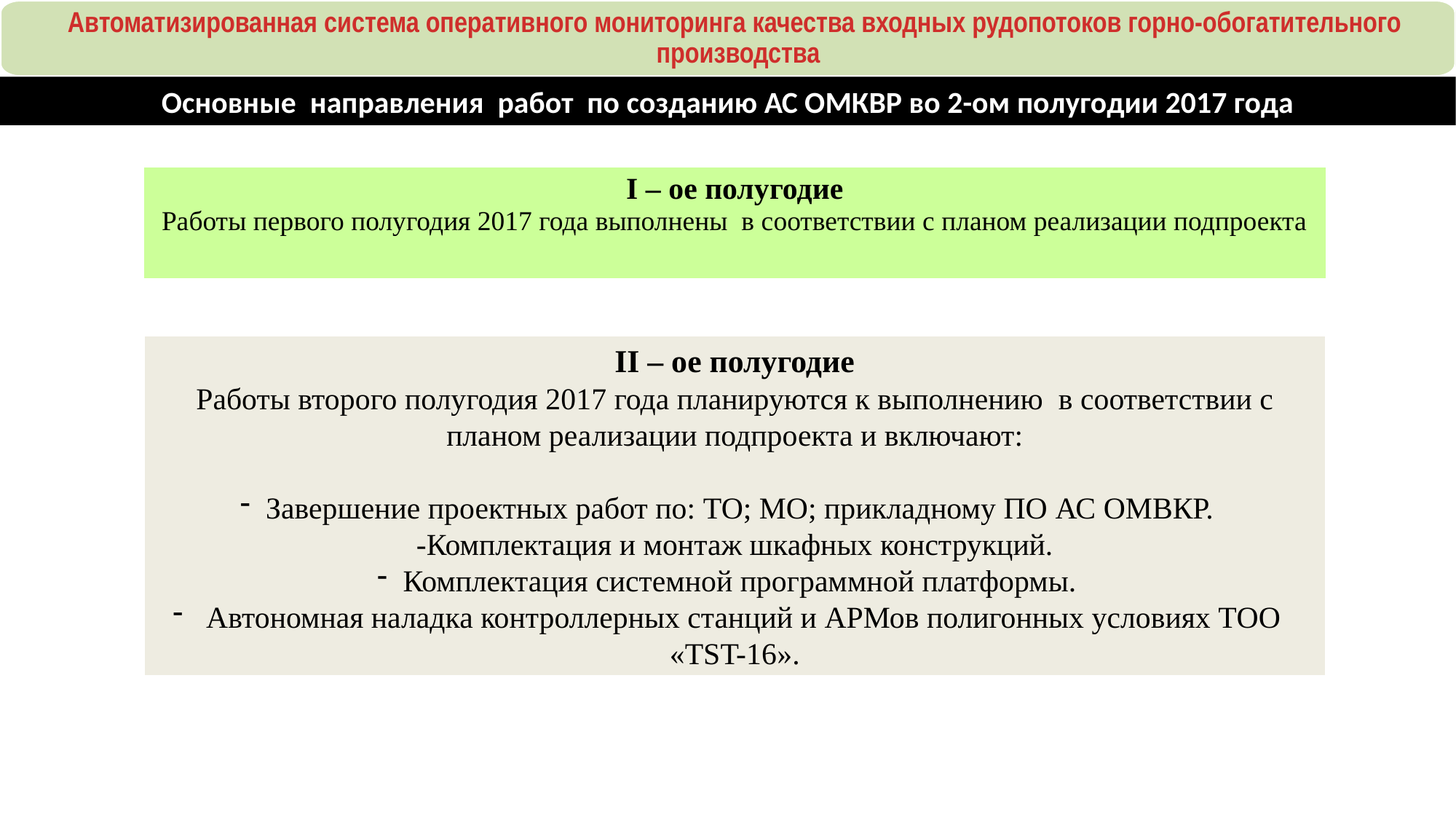

Автоматизированная система оперативного мониторинга качества входных рудопотоков горно-обогатительного  производства
Основные  направления  работ  по созданию АС ОМКВР во 2-ом полугодии 2017 года
| I – ое полугодие Работы первого полугодия 2017 года выполнены в соответствии с планом реализации подпроекта |
| --- |
II – ое полугодие
Работы второго полугодия 2017 года планируются к выполнению  в соответствии с планом реализации подпроекта и включают:

Завершение проектных работ по: ТО; МО; прикладному ПО АС ОМВКР.
-Комплектация и монтаж шкафных конструкций.
Комплектация системной программной платформы.
 Автономная наладка контроллерных станций и АРМов полигонных условиях ТОО «TST-16».